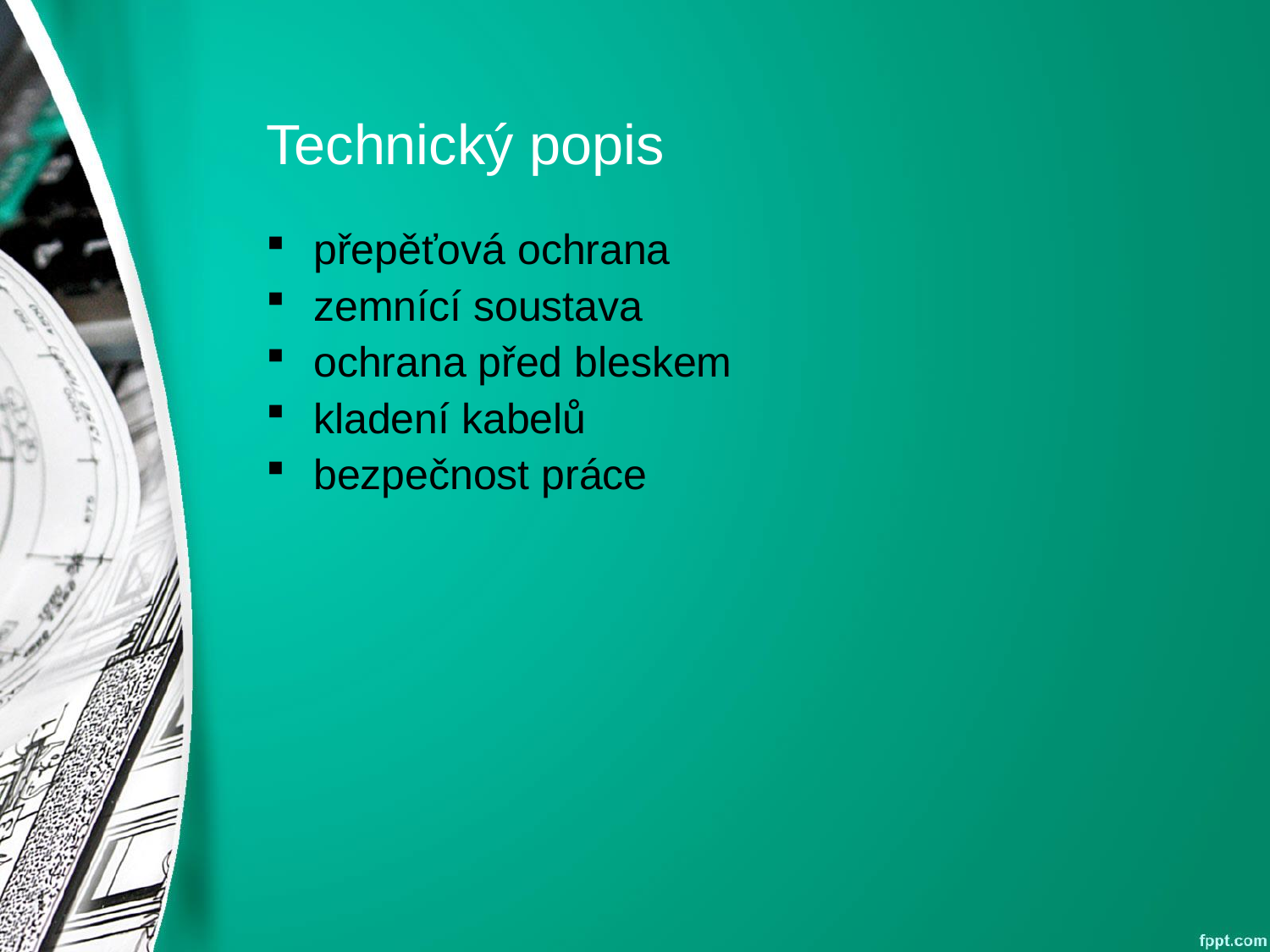

# Technický popis
přepěťová ochrana
zemnící soustava
ochrana před bleskem
kladení kabelů
bezpečnost práce